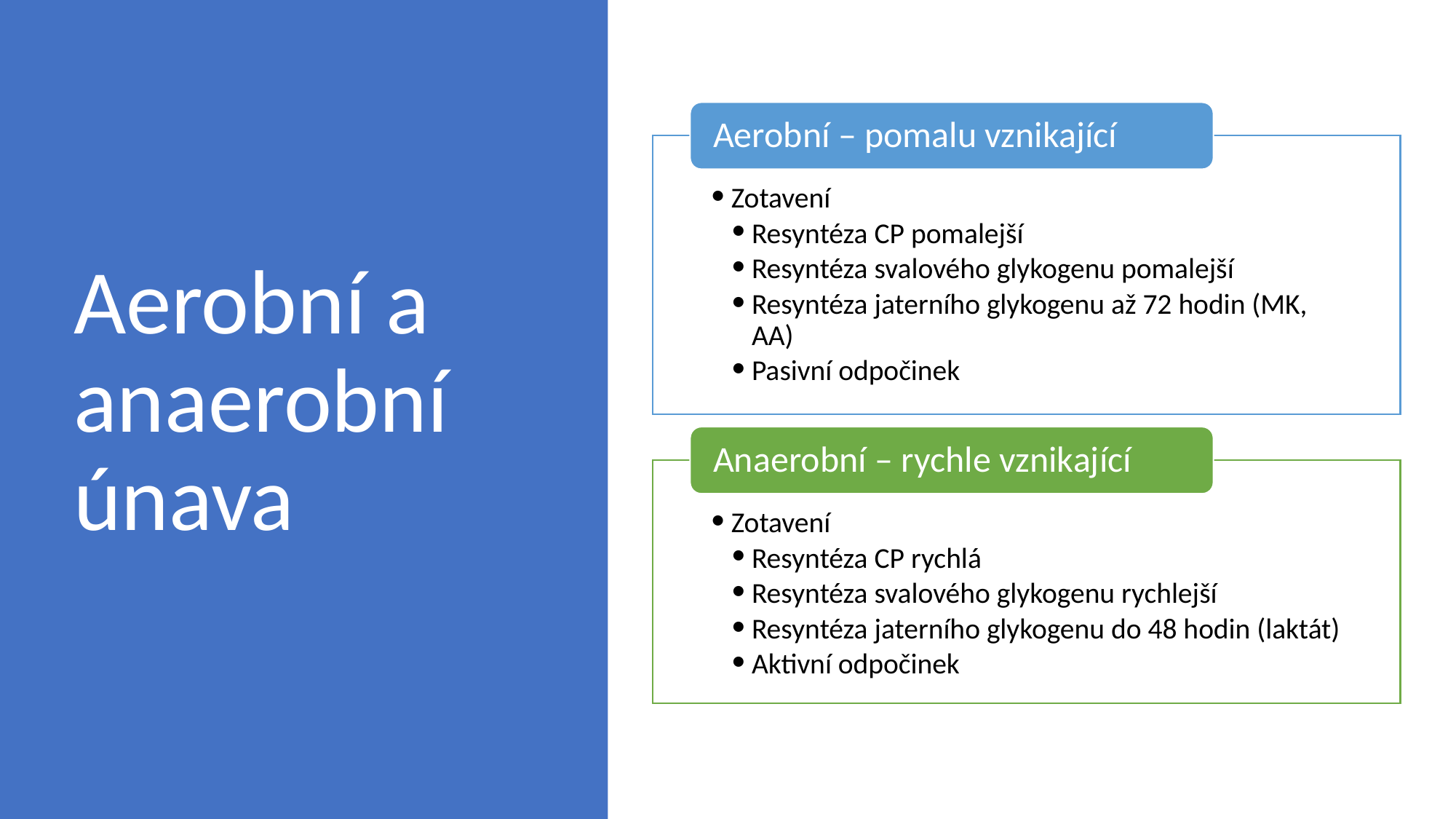

# Aerobní a anaerobní únava

Aerobní – pomalu vznikající

Zotavení
Resyntéza CP pomalejší
Resyntéza svalového glykogenu pomalejší
Resyntéza jaterního glykogenu až 72 hodin (MK, AA)
Pasivní odpočinek

Anaerobní – rychle vznikající

Zotavení
Resyntéza CP rychlá
Resyntéza svalového glykogenu rychlejší
Resyntéza jaterního glykogenu do 48 hodin (laktát)
Aktivní odpočinek